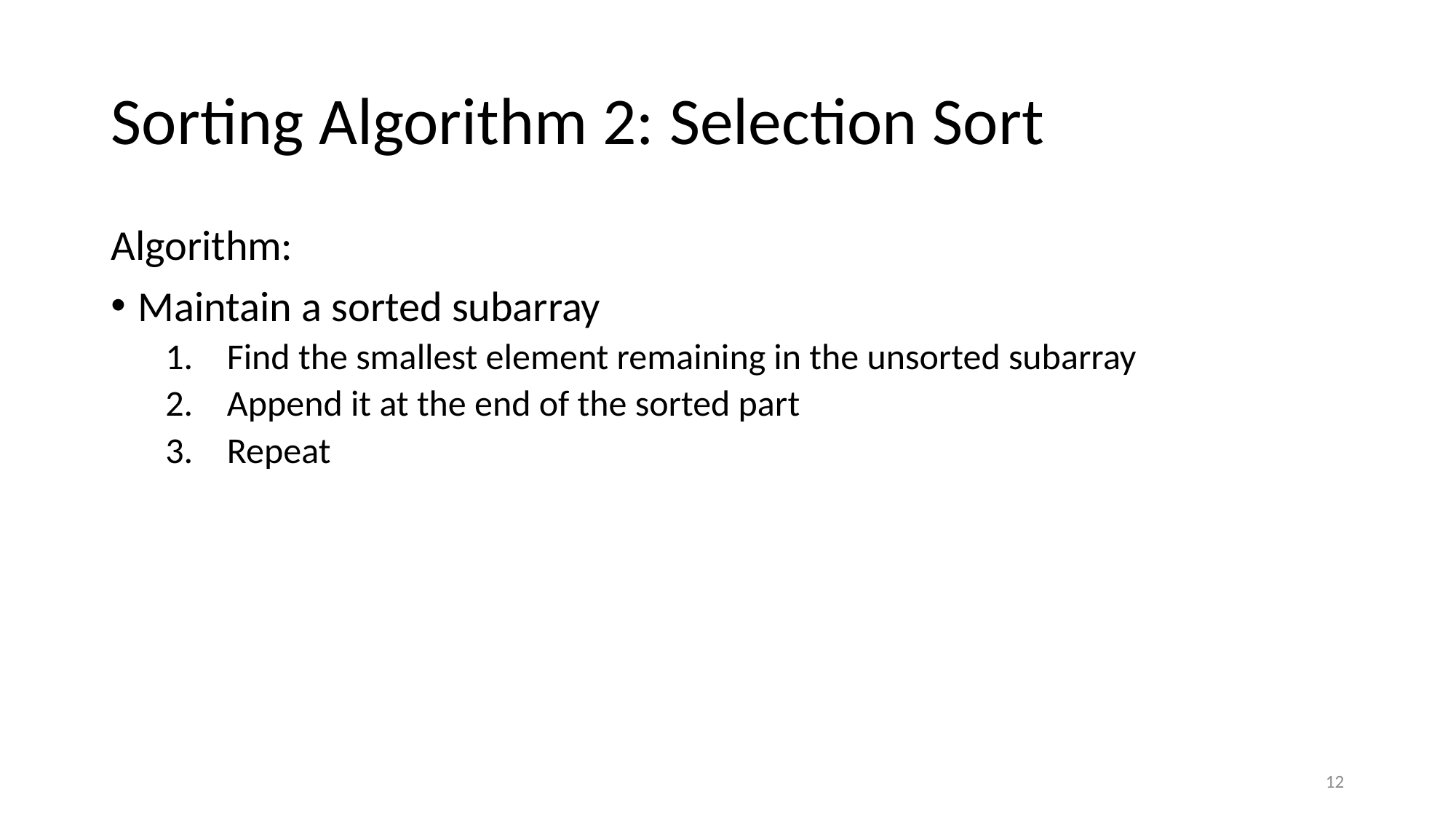

# Sorting Algorithm 2: Selection Sort
Algorithm:
Maintain a sorted subarray
Find the smallest element remaining in the unsorted subarray
Append it at the end of the sorted part
Repeat
12